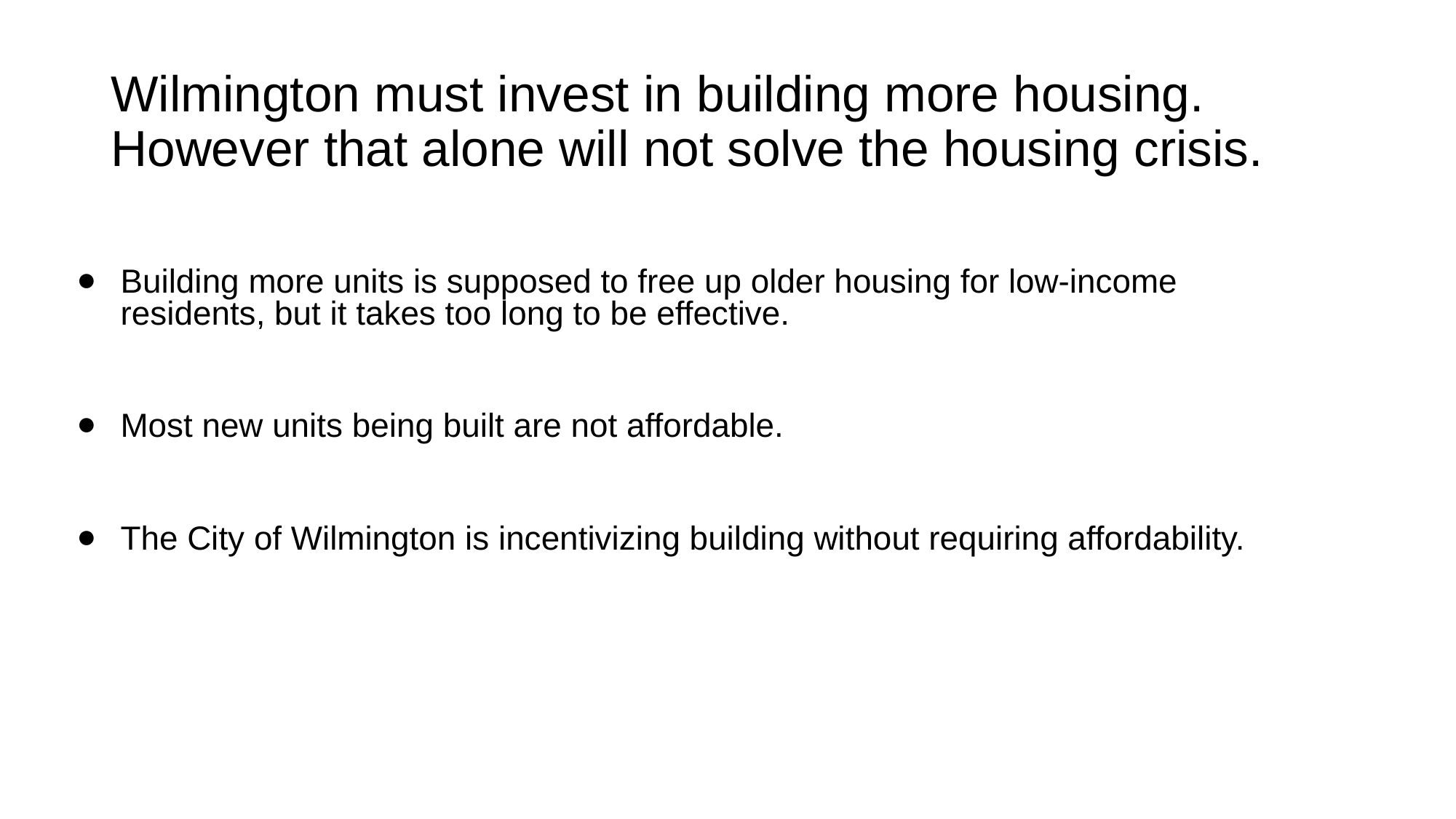

# Wilmington must invest in building more housing. However that alone will not solve the housing crisis.
Building more units is supposed to free up older housing for low-income residents, but it takes too long to be effective.

Most new units being built are not affordable.

The City of Wilmington is incentivizing building without requiring affordability.